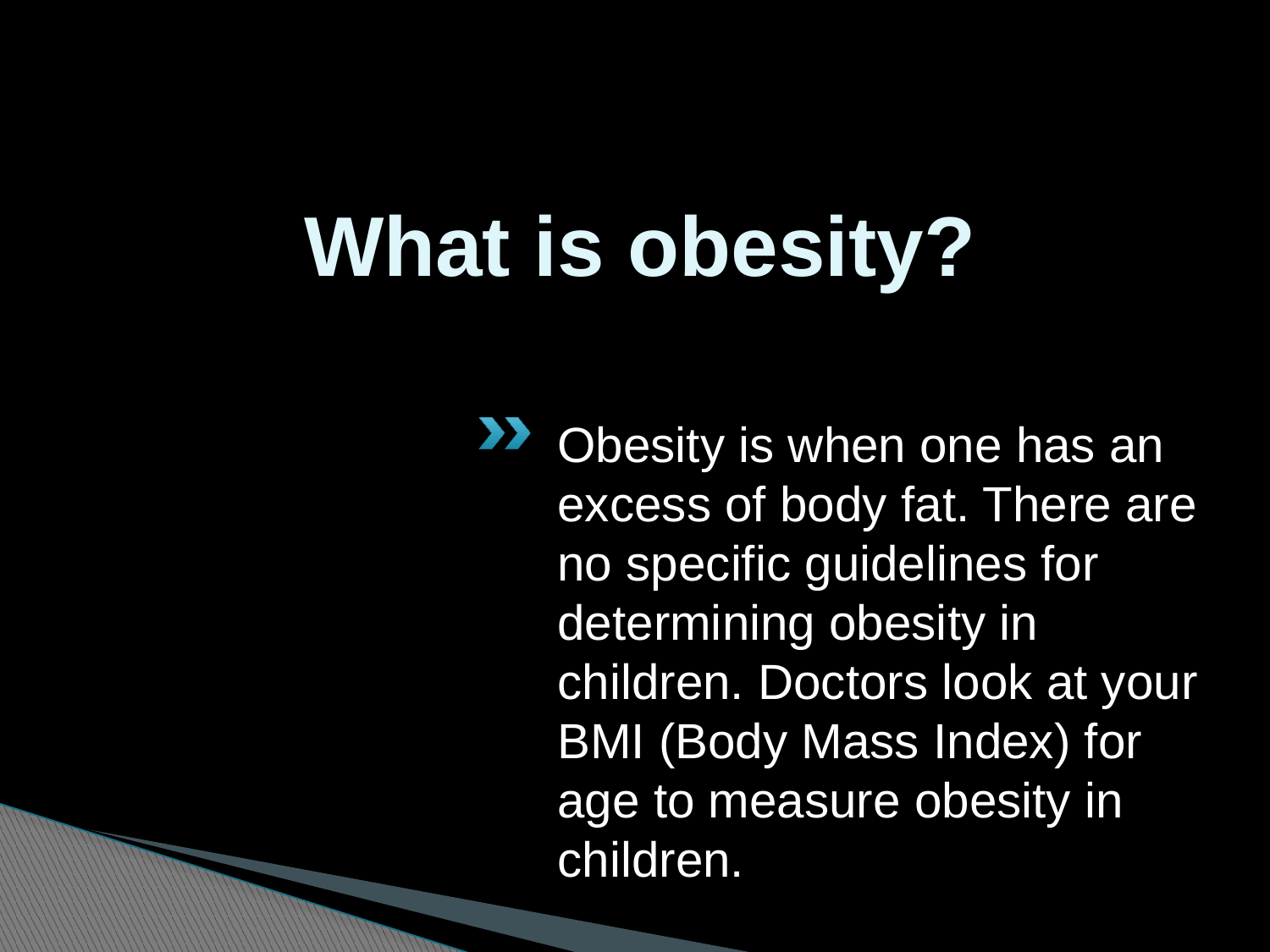

# What is obesity?
Obesity is when one has an excess of body fat. There are no specific guidelines for determining obesity in children. Doctors look at your BMI (Body Mass Index) for age to measure obesity in children.